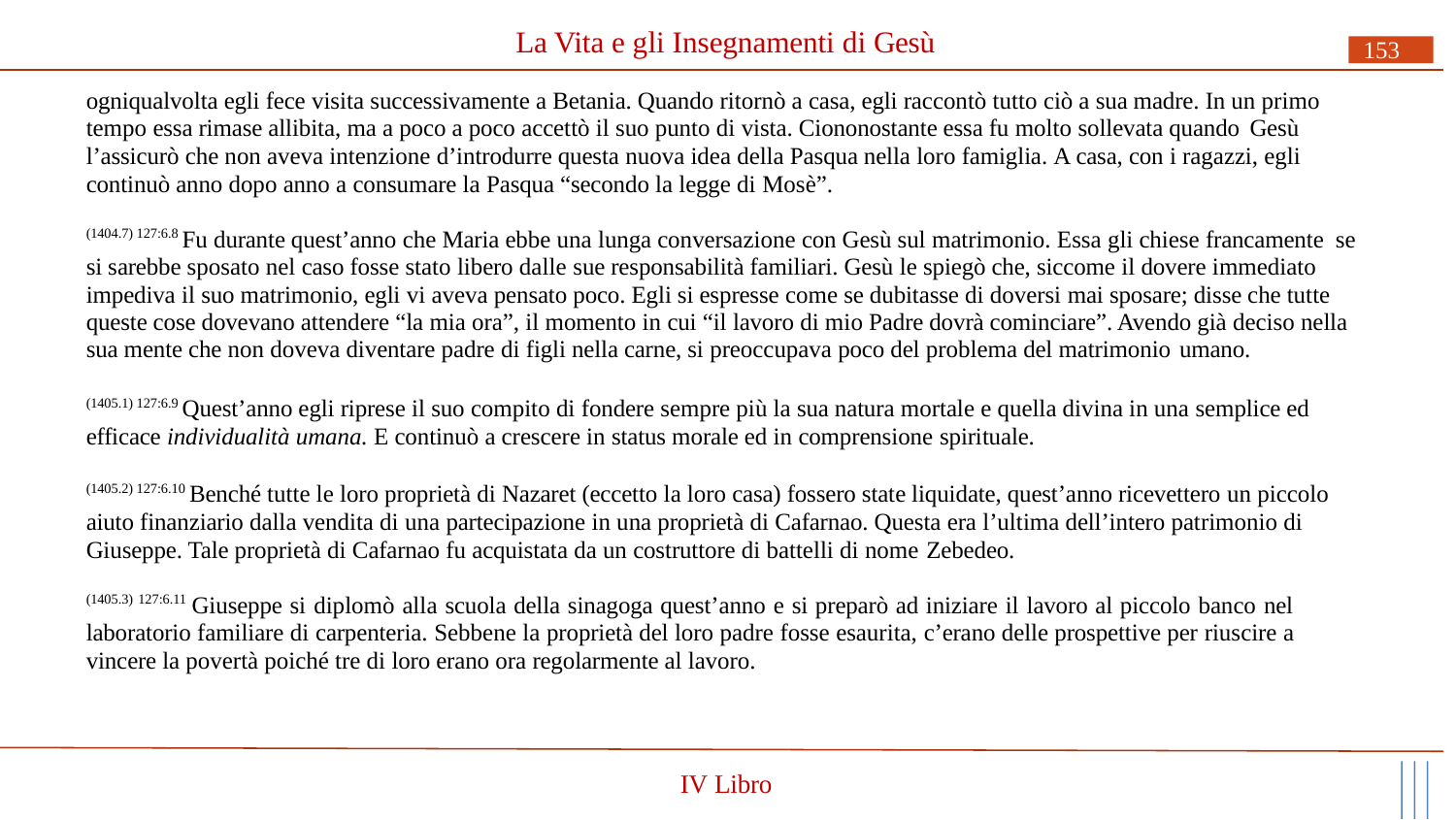

# La Vita e gli Insegnamenti di Gesù
153

ogniqualvolta egli fece visita successivamente a Betania. Quando ritornò a casa, egli raccontò tutto ciò a sua madre. In un primo  tempo essa rimase allibita, ma a poco a poco accettò il suo punto di vista. Ciononostante essa fu molto sollevata quando Gesù
l’assicurò che non aveva intenzione d’introdurre questa nuova idea della Pasqua nella loro famiglia. A casa, con i ragazzi, egli  continuò anno dopo anno a consumare la Pasqua “secondo la legge di Mosè”.

(1404.7) 127:6.8 Fu durante quest’anno che Maria ebbe una lunga conversazione con Gesù sul matrimonio. Essa gli chiese francamente  se si sarebbe sposato nel caso fosse stato libero dalle sue responsabilità familiari. Gesù le spiegò che, siccome il dovere immediato  impediva il suo matrimonio, egli vi aveva pensato poco. Egli si espresse come se dubitasse di doversi mai sposare; disse che tutte  queste cose dovevano attendere “la mia ora”, il momento in cui “il lavoro di mio Padre dovrà cominciare”. Avendo già deciso nella  sua mente che non doveva diventare padre di figli nella carne, si preoccupava poco del problema del matrimonio umano.

(1405.1) 127:6.9 Quest’anno egli riprese il suo compito di fondere sempre più la sua natura mortale e quella divina in una semplice ed  efficace individualità umana. E continuò a crescere in status morale ed in comprensione spirituale.

(1405.2) 127:6.10 Benché tutte le loro proprietà di Nazaret (eccetto la loro casa) fossero state liquidate, quest’anno ricevettero un piccolo  aiuto finanziario dalla vendita di una partecipazione in una proprietà di Cafarnao. Questa era l’ultima dell’intero patrimonio di  Giuseppe. Tale proprietà di Cafarnao fu acquistata da un costruttore di battelli di nome Zebedeo.

(1405.3) 127:6.11 Giuseppe si diplomò alla scuola della sinagoga quest’anno e si preparò ad iniziare il lavoro al piccolo banco nel  laboratorio familiare di carpenteria. Sebbene la proprietà del loro padre fosse esaurita, c’erano delle prospettive per riuscire a  vincere la povertà poiché tre di loro erano ora regolarmente al lavoro.

IV Libro